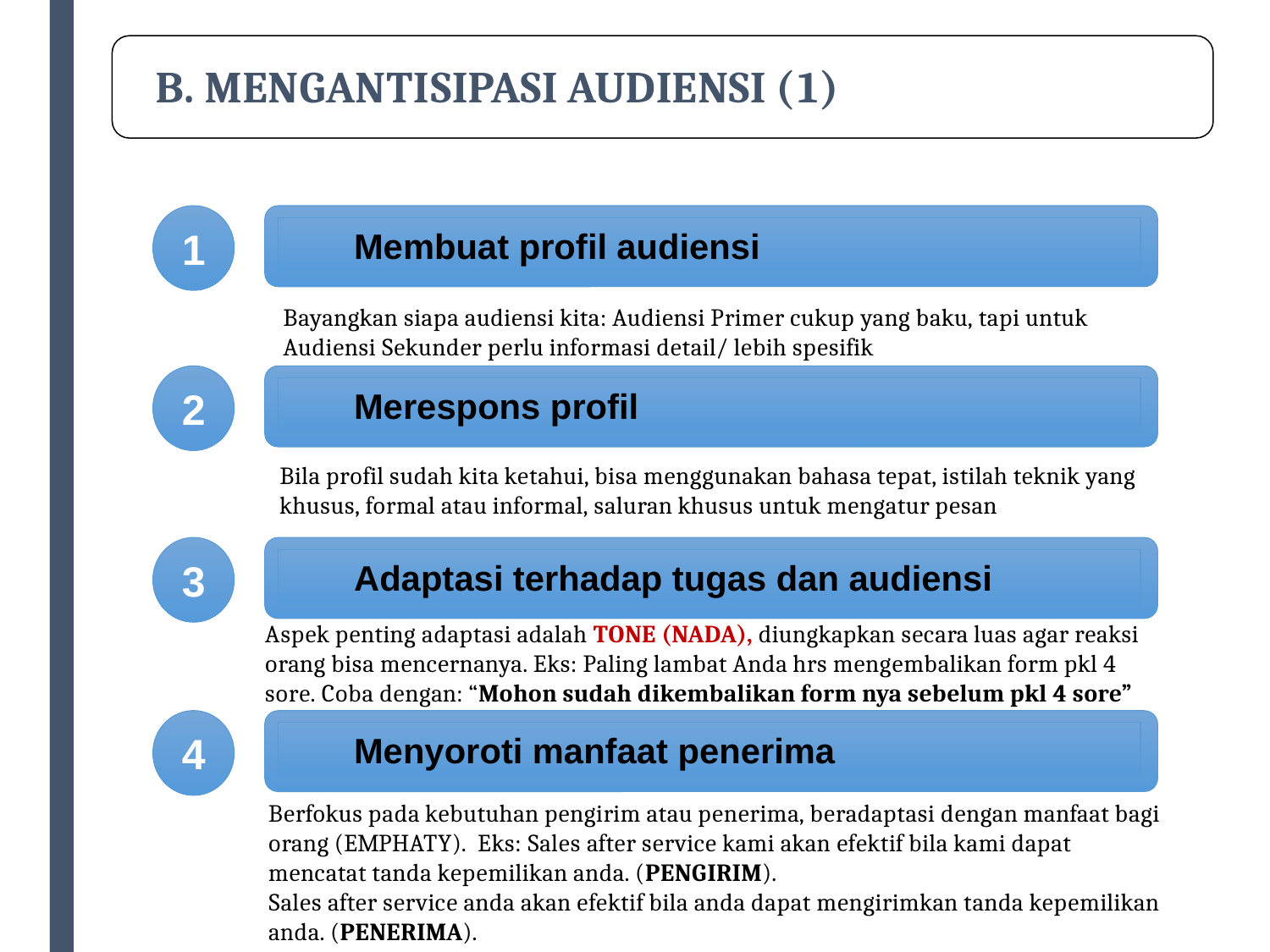

# B. MENGANTISIPASI AUDIENSI (1)
1

Membuat profil audiensi
Bayangkan siapa audiensi kita: Audiensi Primer cukup yang baku, tapi untuk Audiensi Sekunder perlu informasi detail/ lebih spesifik
2

Merespons profil
Bila profil sudah kita ketahui, bisa menggunakan bahasa tepat, istilah teknik yang khusus, formal atau informal, saluran khusus untuk mengatur pesan
3

Adaptasi terhadap tugas dan audiensi
Aspek penting adaptasi adalah TONE (NADA), diungkapkan secara luas agar reaksi orang bisa mencernanya. Eks: Paling lambat Anda hrs mengembalikan form pkl 4 sore. Coba dengan: “Mohon sudah dikembalikan form nya sebelum pkl 4 sore”
4

Menyoroti manfaat penerima
Berfokus pada kebutuhan pengirim atau penerima, beradaptasi dengan manfaat bagi orang (EMPHATY).  Eks: Sales after service kami akan efektif bila kami dapat mencatat tanda kepemilikan anda. (PENGIRIM).
Sales after service anda akan efektif bila anda dapat mengirimkan tanda kepemilikan anda. (PENERIMA).